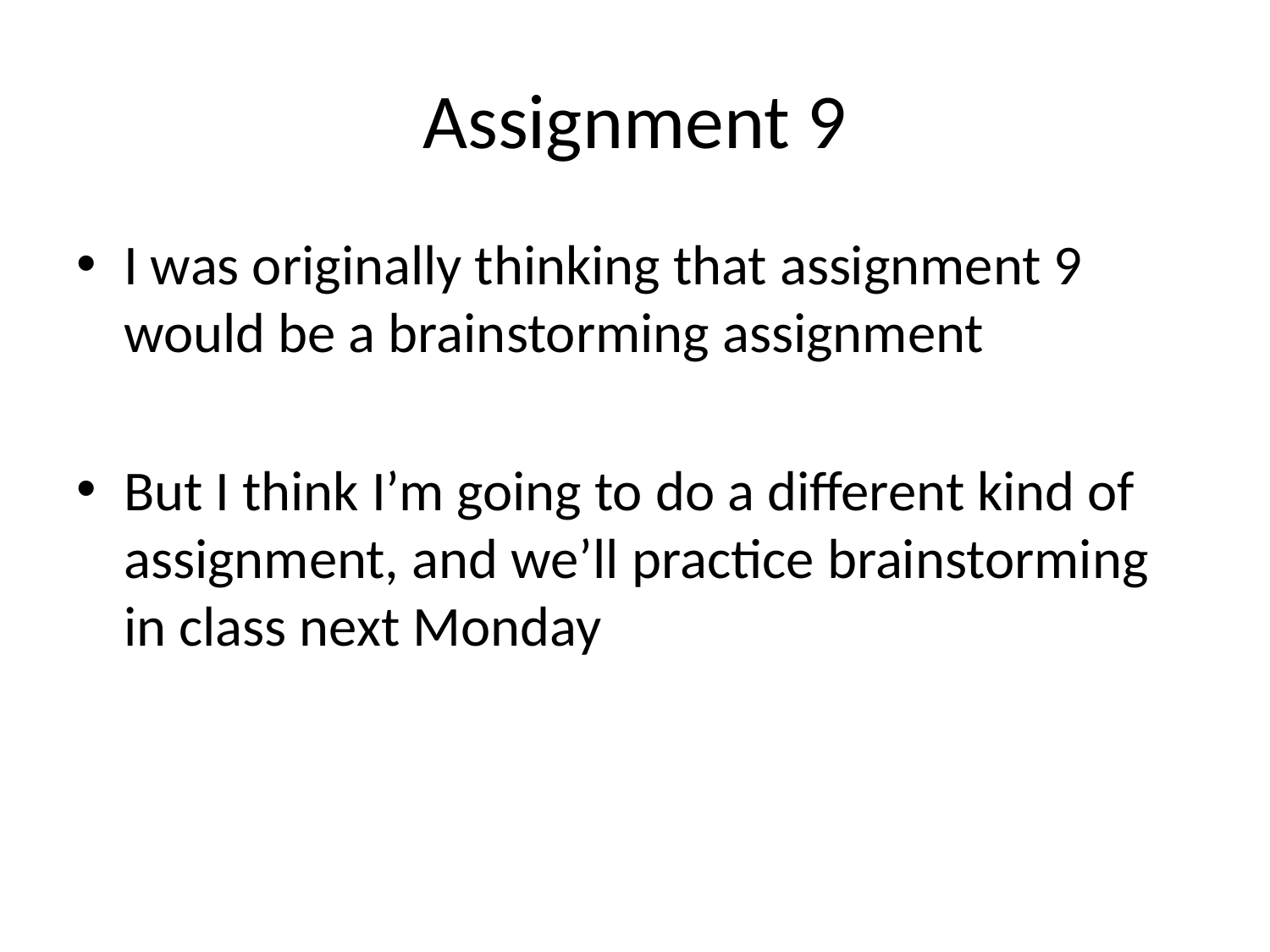

# Assignment 9
I was originally thinking that assignment 9 would be a brainstorming assignment

But I think I’m going to do a different kind of assignment, and we’ll practice brainstorming in class next Monday